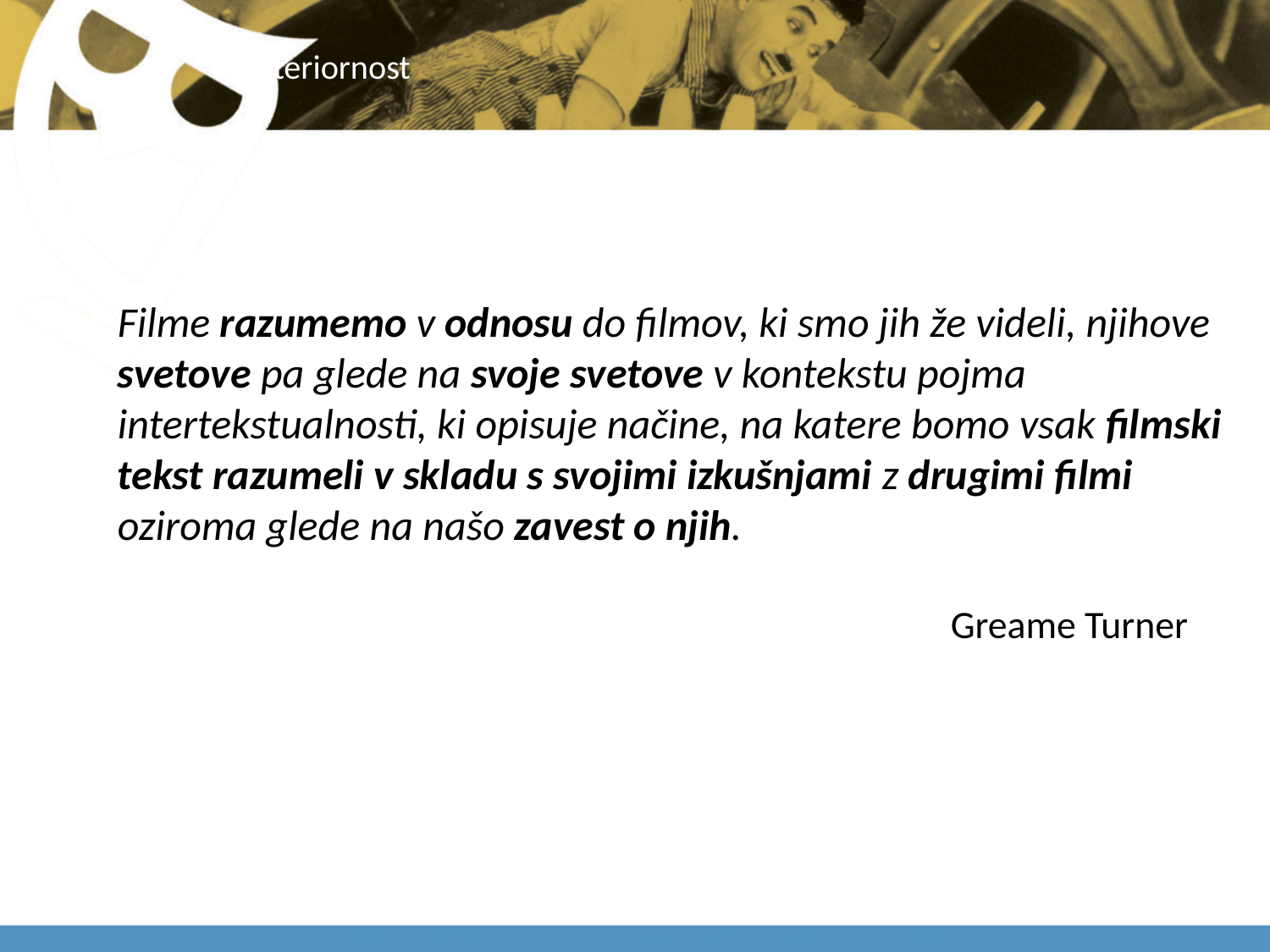

# posteriornost

Filme razumemo v odnosu do filmov, ki smo jih že videli, njihove svetove pa glede na svoje svetove v kontekstu pojma intertekstualnosti, ki opisuje načine, na katere bomo vsak filmski tekst razumeli v skladu s svojimi izkušnjami z drugimi filmi oziroma glede na našo zavest o njih.

                                                                                                Greame Turner